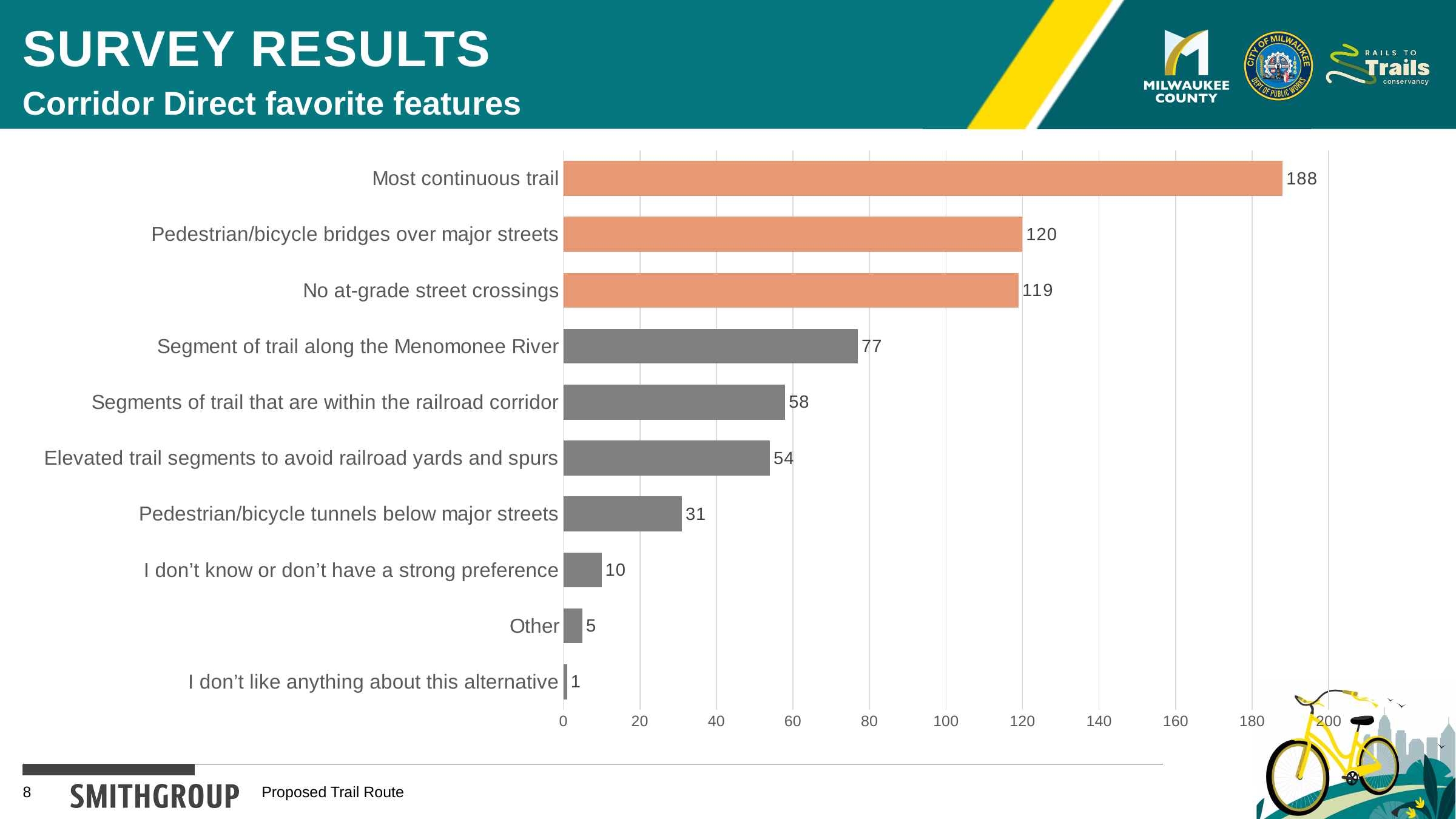

# Survey results
Corridor Direct favorite features

### Chart

| Category | count |
|---|---|
| I don’t like anything about this alternative | 1.0 |
| Other | 5.0 |
| I don’t know or don’t have a strong preference | 10.0 |
| Pedestrian/bicycle tunnels below major streets | 31.0 |
| Elevated trail segments to avoid railroad yards and spurs | 54.0 |
| Segments of trail that are within the railroad corridor | 58.0 |
| Segment of trail along the Menomonee River | 77.0 |
| No at-grade street crossings | 119.0 |
| Pedestrian/bicycle bridges over major streets | 120.0 |
| Most continuous trail | 188.0 |
8
Proposed Trail Route